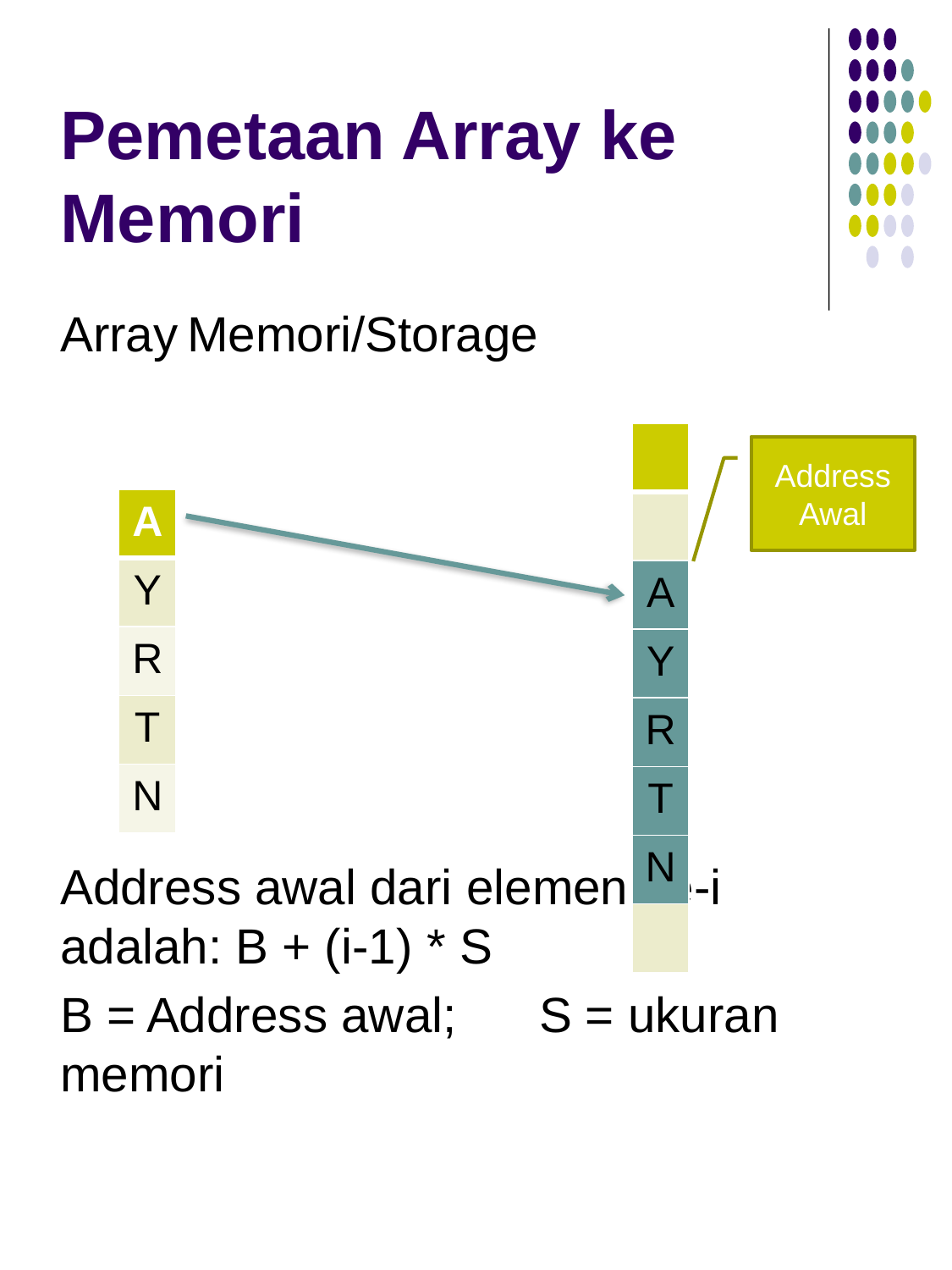

# Pemetaan Array ke Memori
Array	Memori/Storage

Address awal dari elemen ke-i adalah: B + (i-1) * S
B = Address awal;      S = ukuran memori
|  |
| --- |
|  |
| A |
| Y |
| R |
| T |
| N |
|  |
Address Awal
| A |
| --- |
| Y |
| R |
| T |
| N |